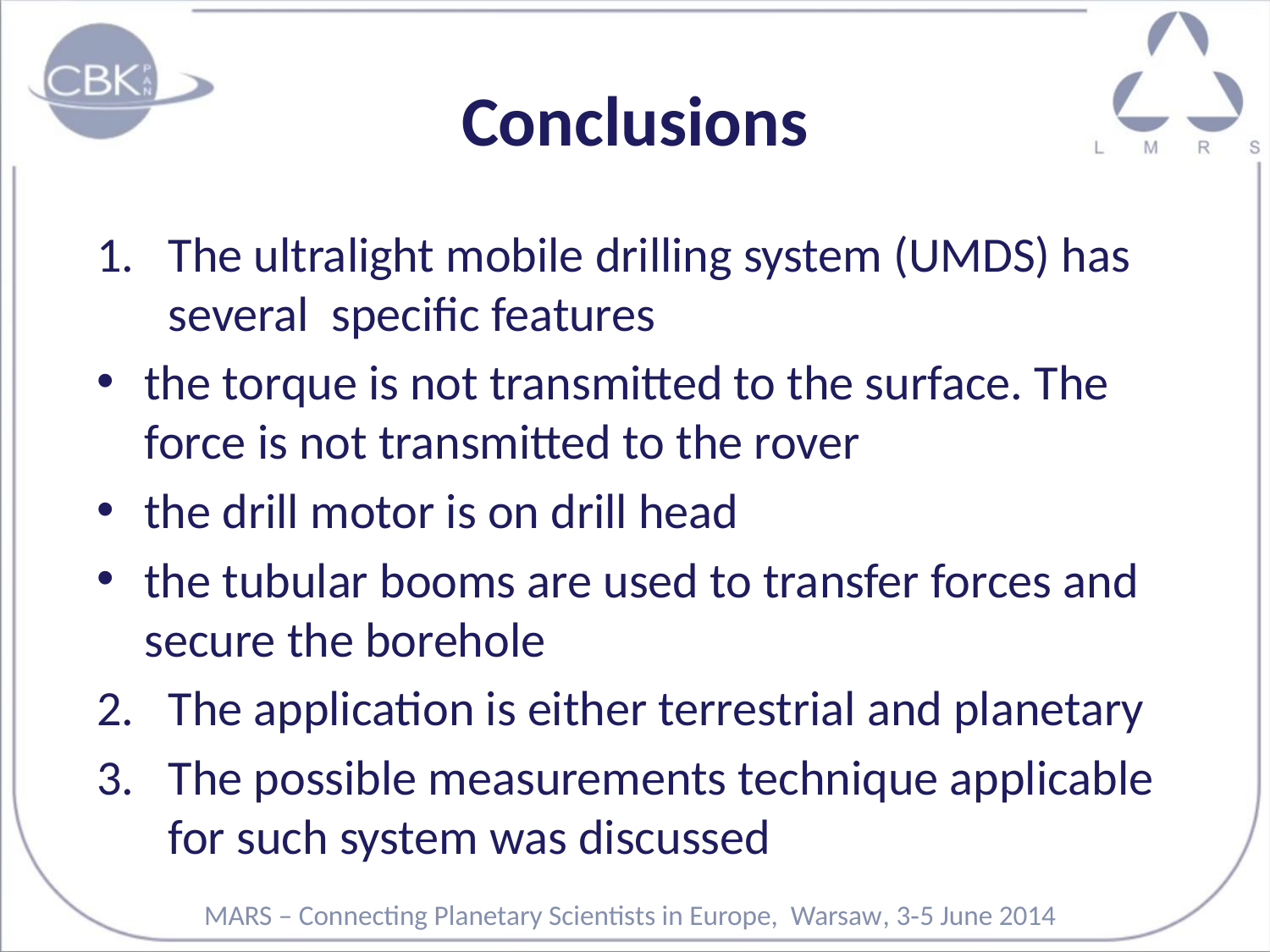

# Conclusions
The ultralight mobile drilling system (UMDS) has several  specific features
the torque is not transmitted to the surface. The force is not transmitted to the rover
the drill motor is on drill head
the tubular booms are used to transfer forces and secure the borehole
The application is either terrestrial and planetary
The possible measurements technique applicable for such system was discussed
MARS – Connecting Planetary Scientists in Europe,  Warsaw, 3‐5 June 2014